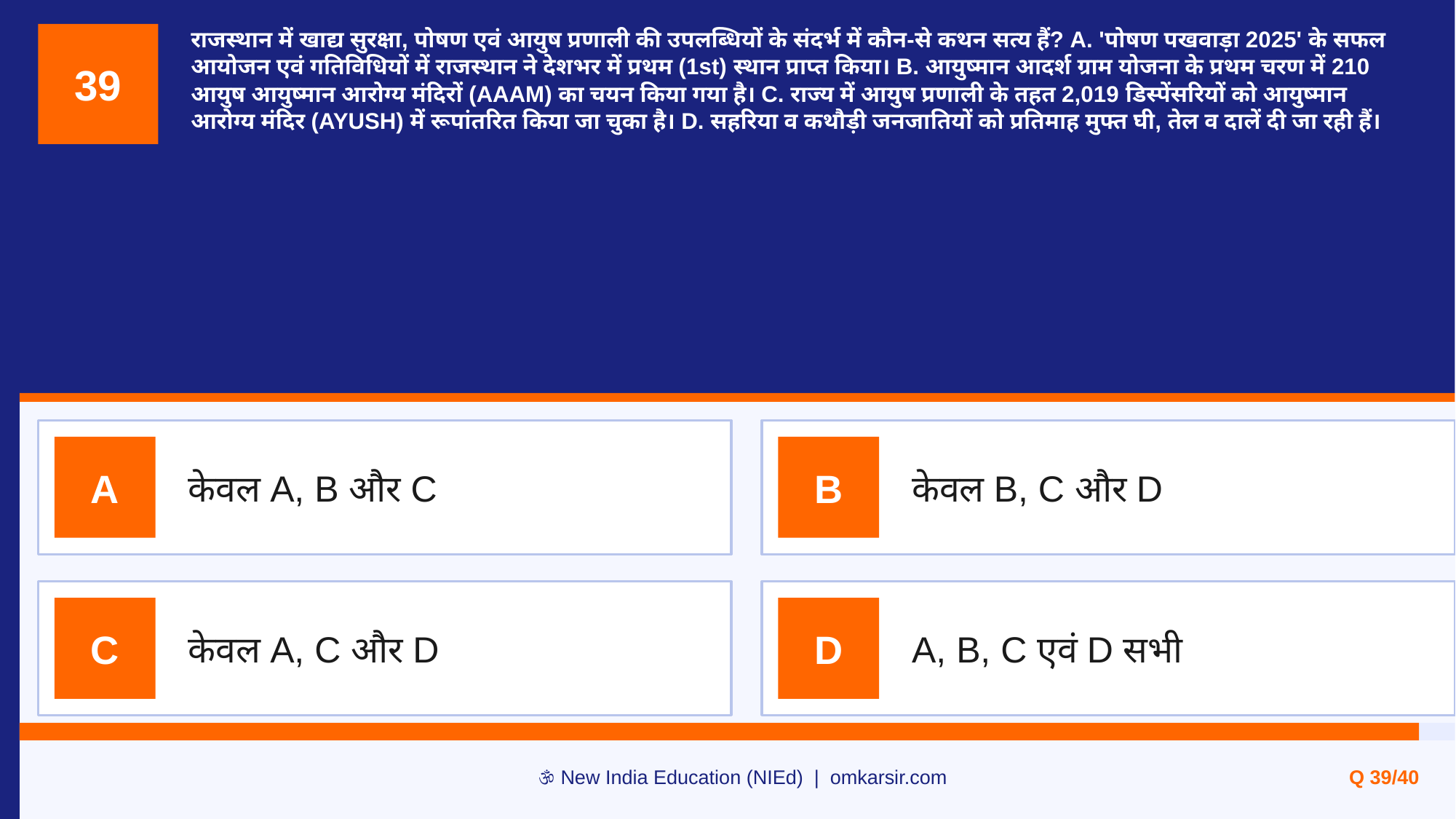

राजस्थान में खाद्य सुरक्षा, पोषण एवं आयुष प्रणाली की उपलब्धियों के संदर्भ में कौन-से कथन सत्य हैं? A. 'पोषण पखवाड़ा 2025' के सफल आयोजन एवं गतिविधियों में राजस्थान ने देशभर में प्रथम (1st) स्थान प्राप्त किया। B. आयुष्मान आदर्श ग्राम योजना के प्रथम चरण में 210 आयुष आयुष्मान आरोग्य मंदिरों (AAAM) का चयन किया गया है। C. राज्य में आयुष प्रणाली के तहत 2,019 डिस्पेंसरियों को आयुष्मान आरोग्य मंदिर (AYUSH) में रूपांतरित किया जा चुका है। D. सहरिया व कथौड़ी जनजातियों को प्रतिमाह मुफ्त घी, तेल व दालें दी जा रही हैं।
39

केवल A, B और C
केवल B, C और D
A
B

केवल A, C और D
A, B, C एवं D सभी
C
D

🕉️ New India Education (NIEd)  |  omkarsir.com
Q 39/40